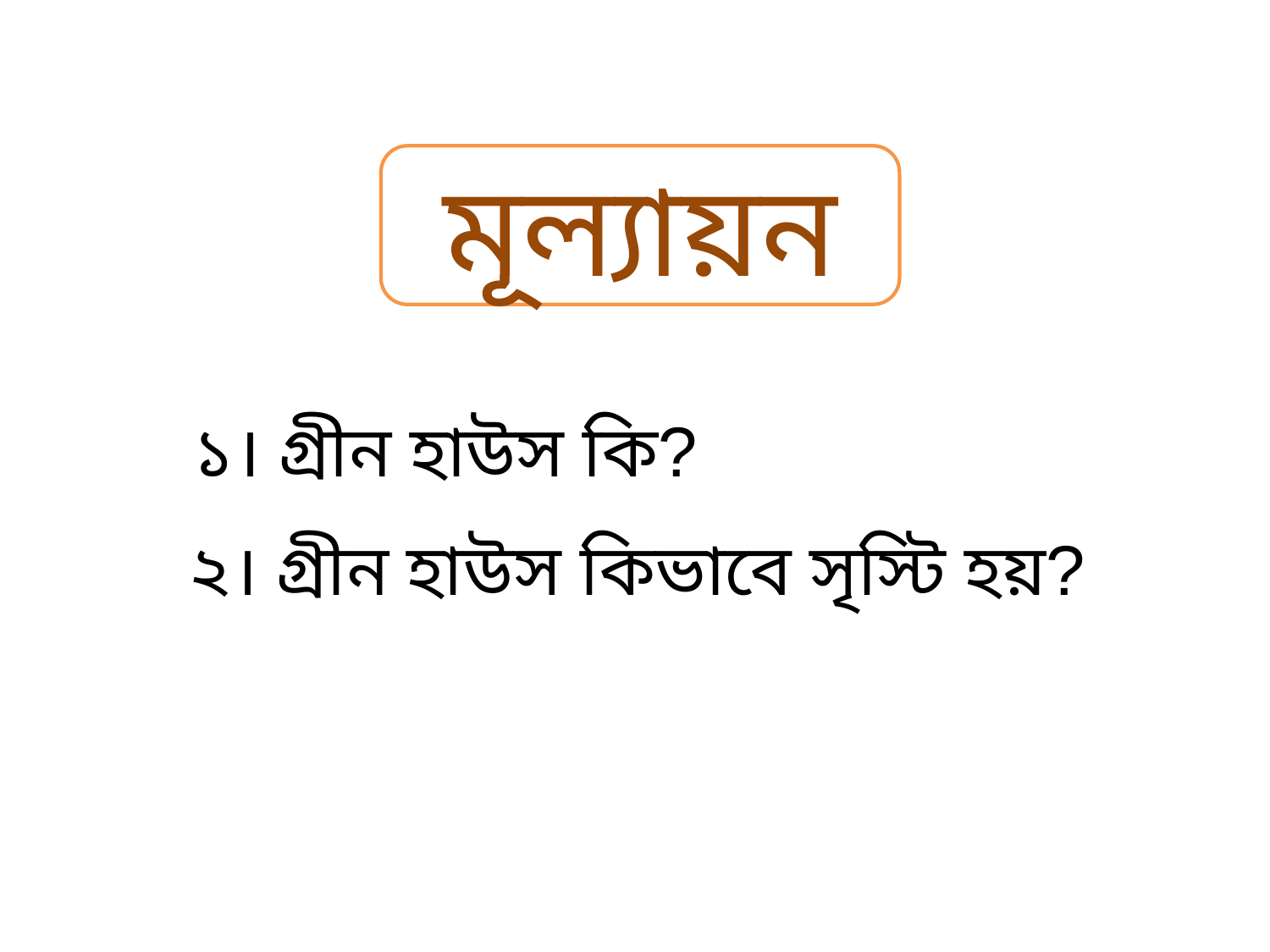

মূল্যায়ন
১। গ্রীন হাউস কি?

 ২। গ্রীন হাউস কিভাবে সৃস্টি হয়?